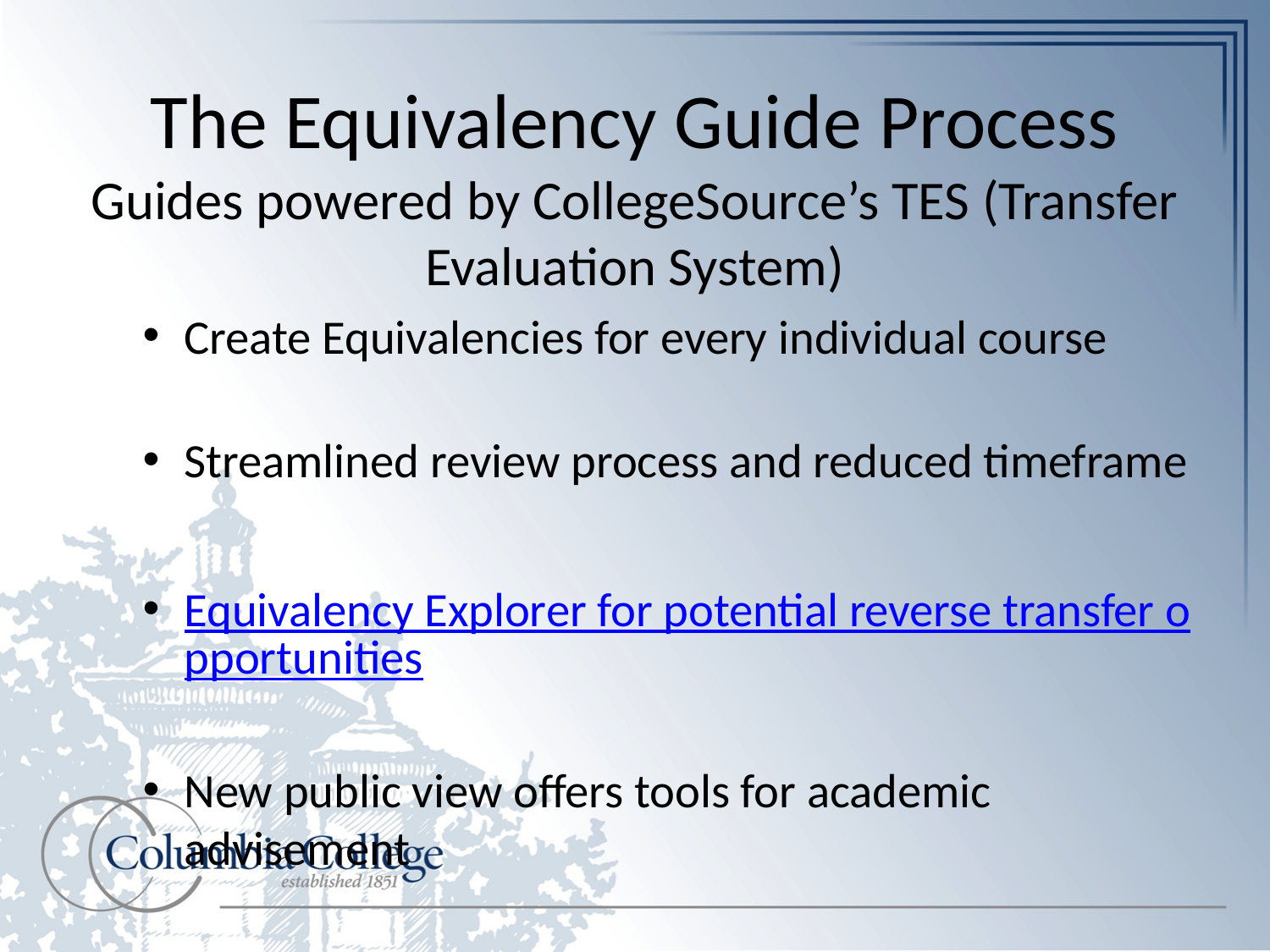

# The Equivalency Guide Process
Guides powered by CollegeSource’s TES (Transfer Evaluation System)
Create Equivalencies for every individual course
Streamlined review process and reduced timeframe

Equivalency Explorer for potential reverse transfer opportunities

New public view offers tools for academic advisement